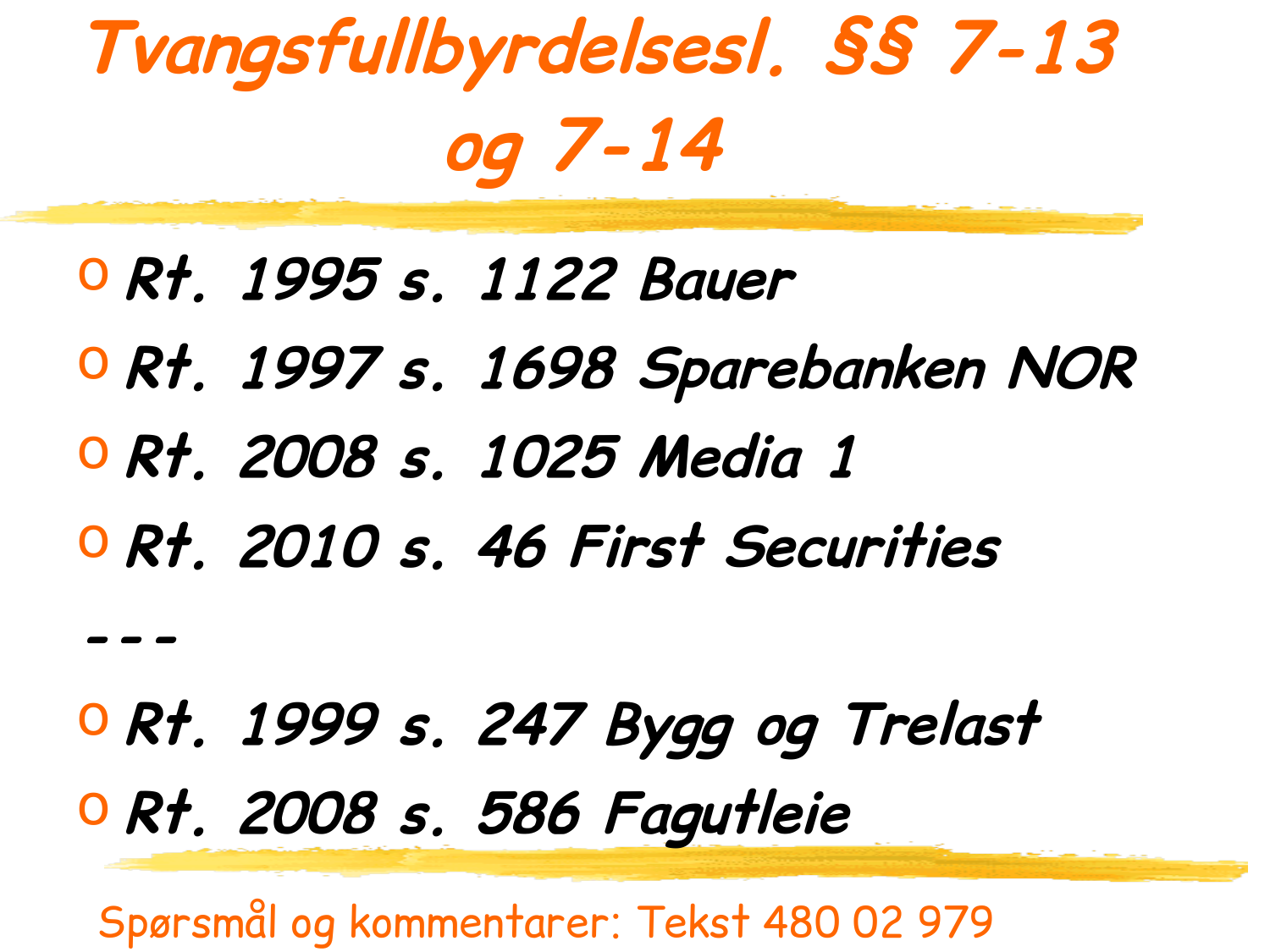

# Tvangsfullbyrdelsesl. §§ 7-13 og 7-14
Rt. 1995 s. 1122 Bauer
Rt. 1997 s. 1698 Sparebanken NOR
Rt. 2008 s. 1025 Media 1
Rt. 2010 s. 46 First Securities
---
Rt. 1999 s. 247 Bygg og Trelast
Rt. 2008 s. 586 Fagutleie